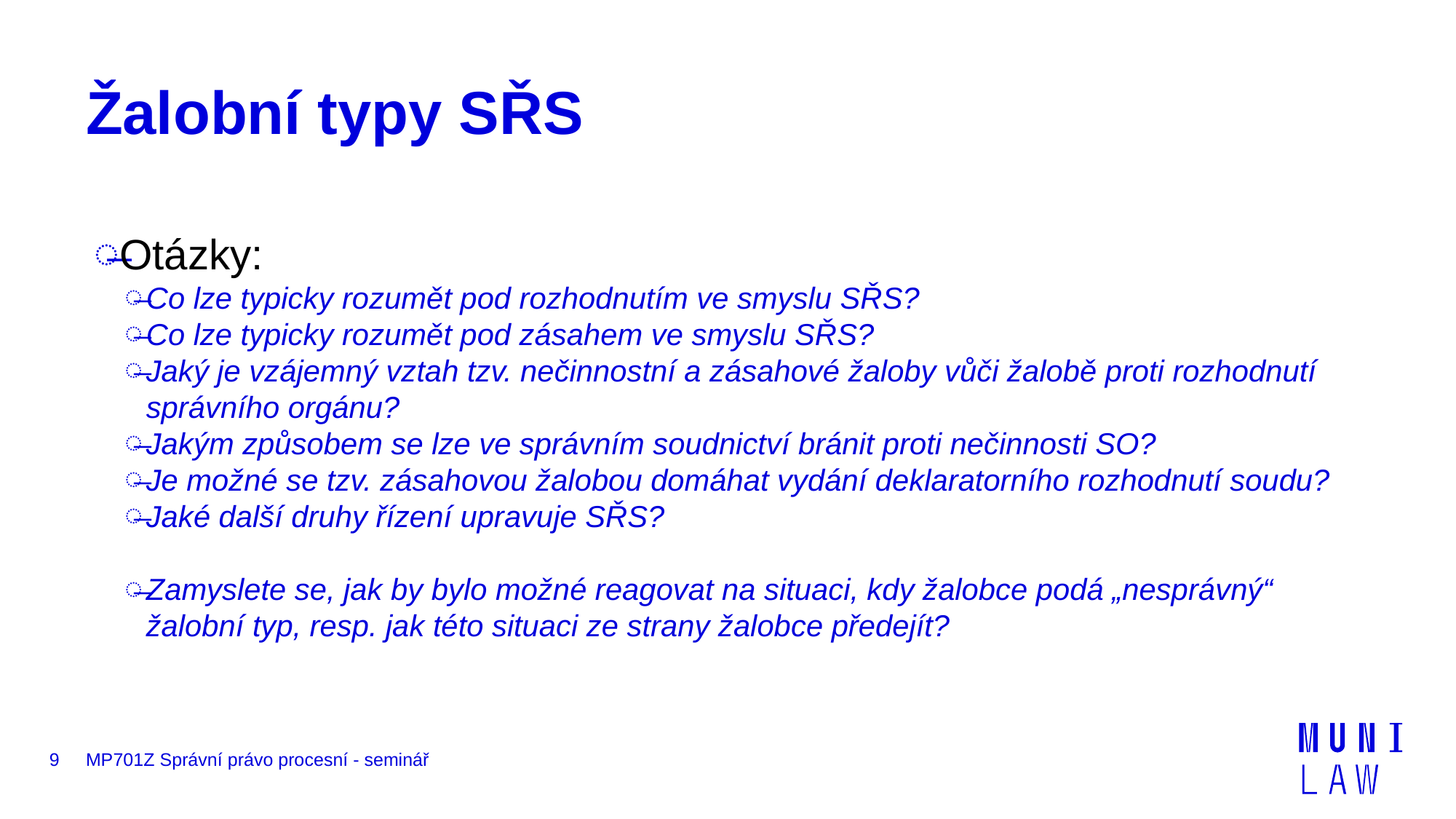

# Žalobní typy SŘS
Otázky:
Co lze typicky rozumět pod rozhodnutím ve smyslu SŘS?
Co lze typicky rozumět pod zásahem ve smyslu SŘS?
Jaký je vzájemný vztah tzv. nečinnostní a zásahové žaloby vůči žalobě proti rozhodnutí správního orgánu?
Jakým způsobem se lze ve správním soudnictví bránit proti nečinnosti SO?
Je možné se tzv. zásahovou žalobou domáhat vydání deklaratorního rozhodnutí soudu?
Jaké další druhy řízení upravuje SŘS?

Zamyslete se, jak by bylo možné reagovat na situaci, kdy žalobce podá „nesprávný“ žalobní typ, resp. jak této situaci ze strany žalobce předejít?

9
MP701Z Správní právo procesní - seminář